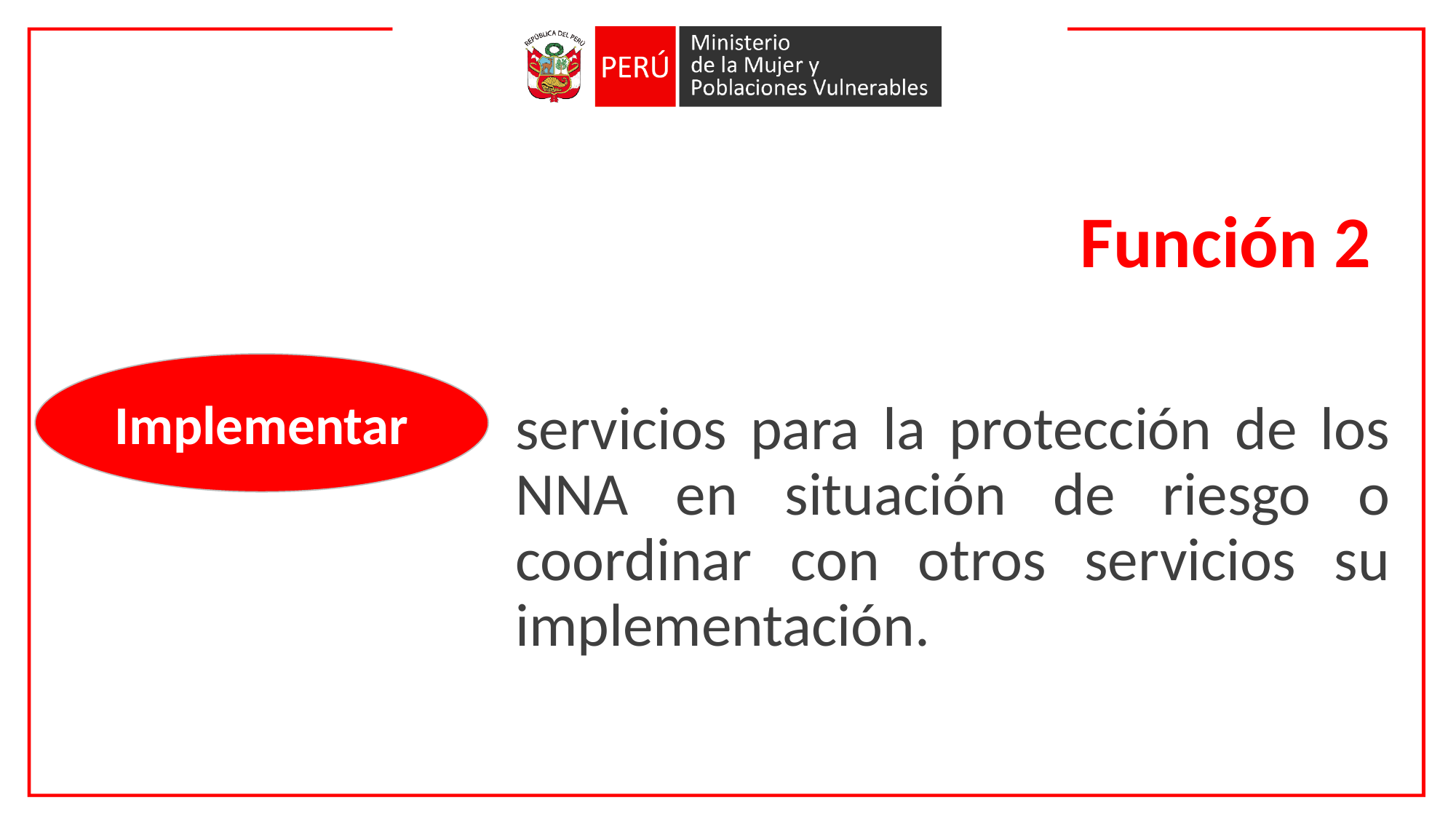

Función 2
Implementar
servicios para la protección de los NNA en situación de riesgo o coordinar con otros servicios su implementación.